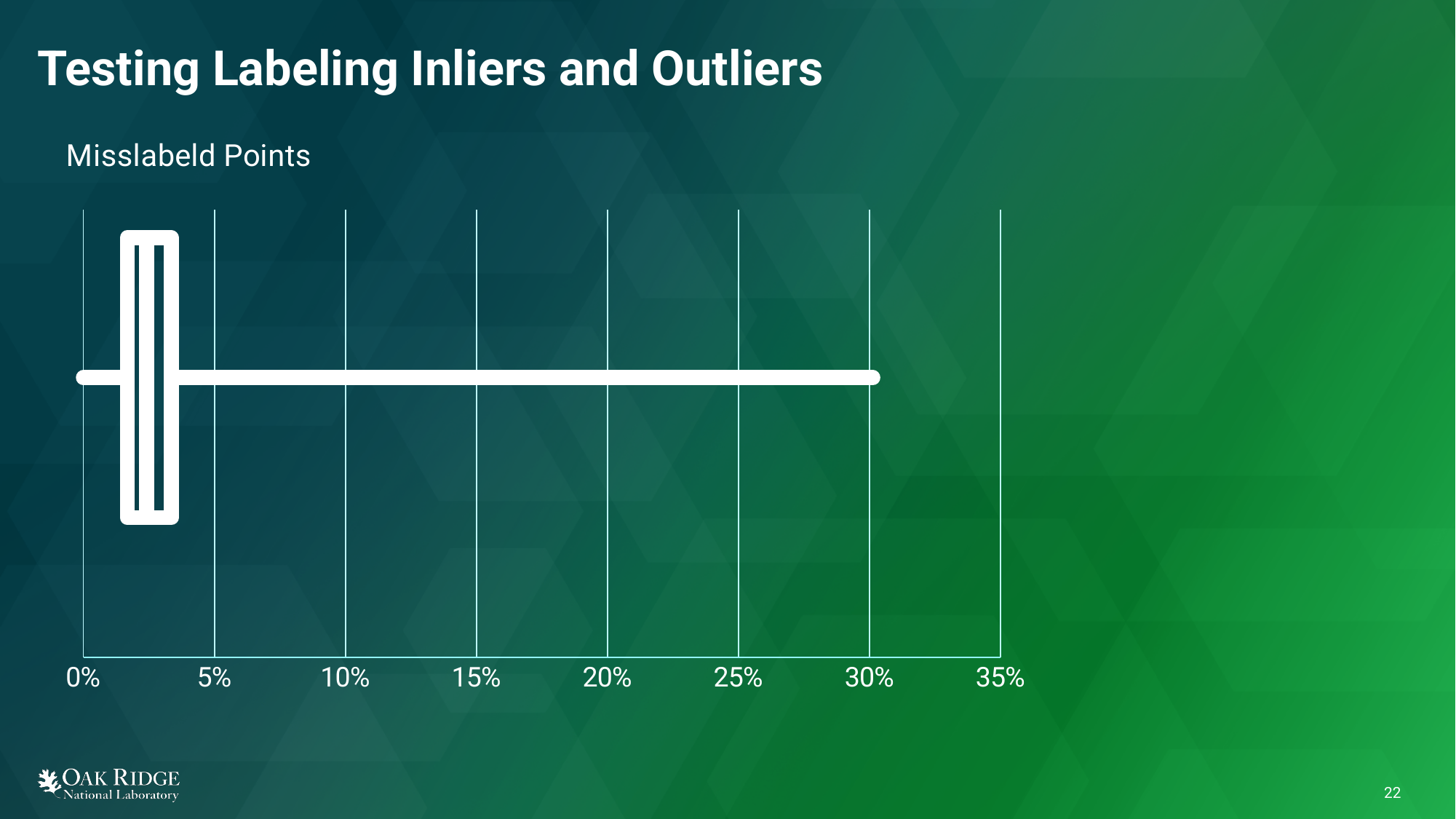

# Testing Labeling Inliers and Outliers

### Chart: Misslabeld Points

| Category |  |
|---|---|